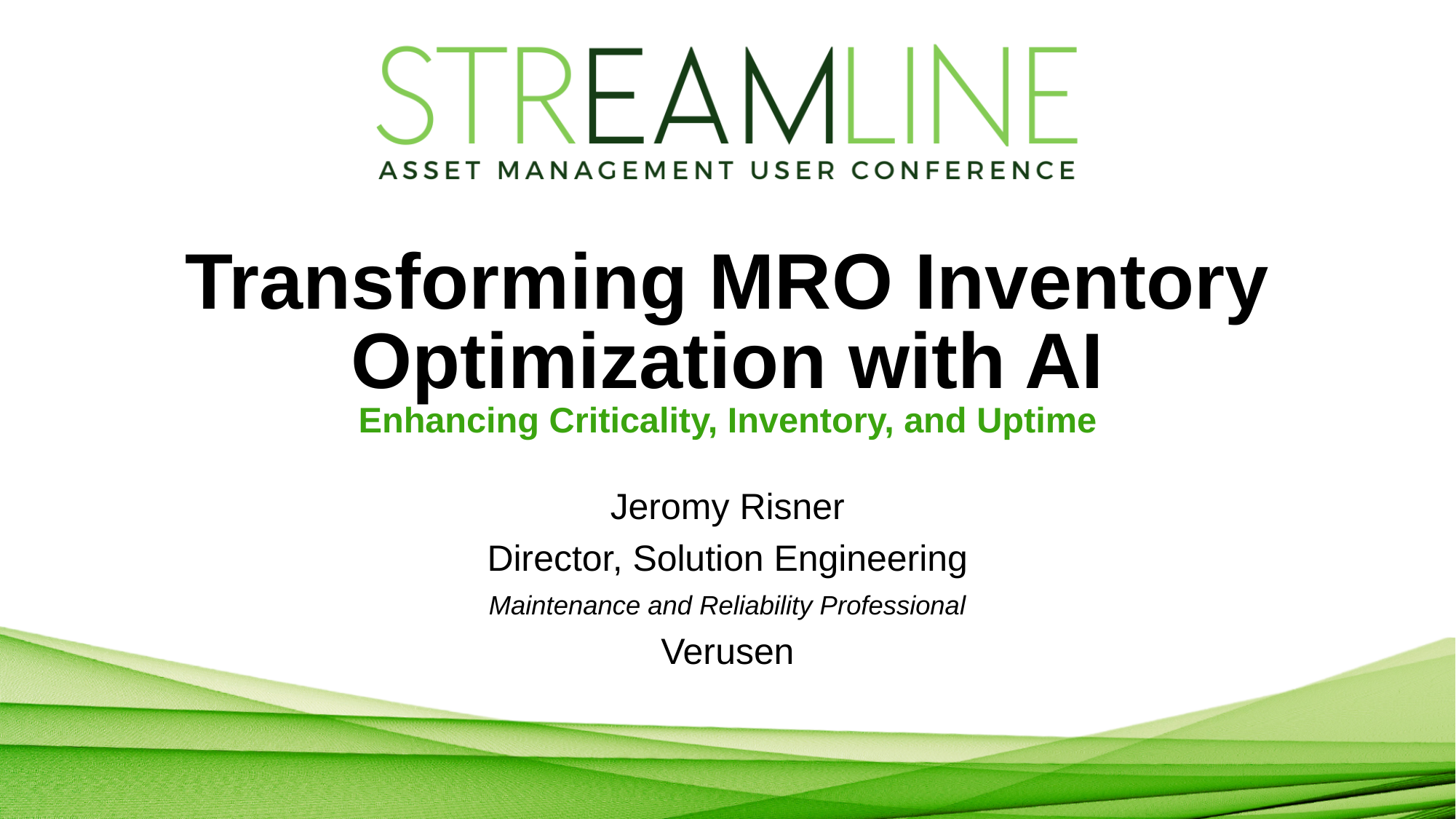

# Transforming MRO Inventory Optimization with AI
Enhancing Criticality, Inventory, and Uptime
Jeromy Risner
Director, Solution Engineering
Maintenance and Reliability Professional
Verusen